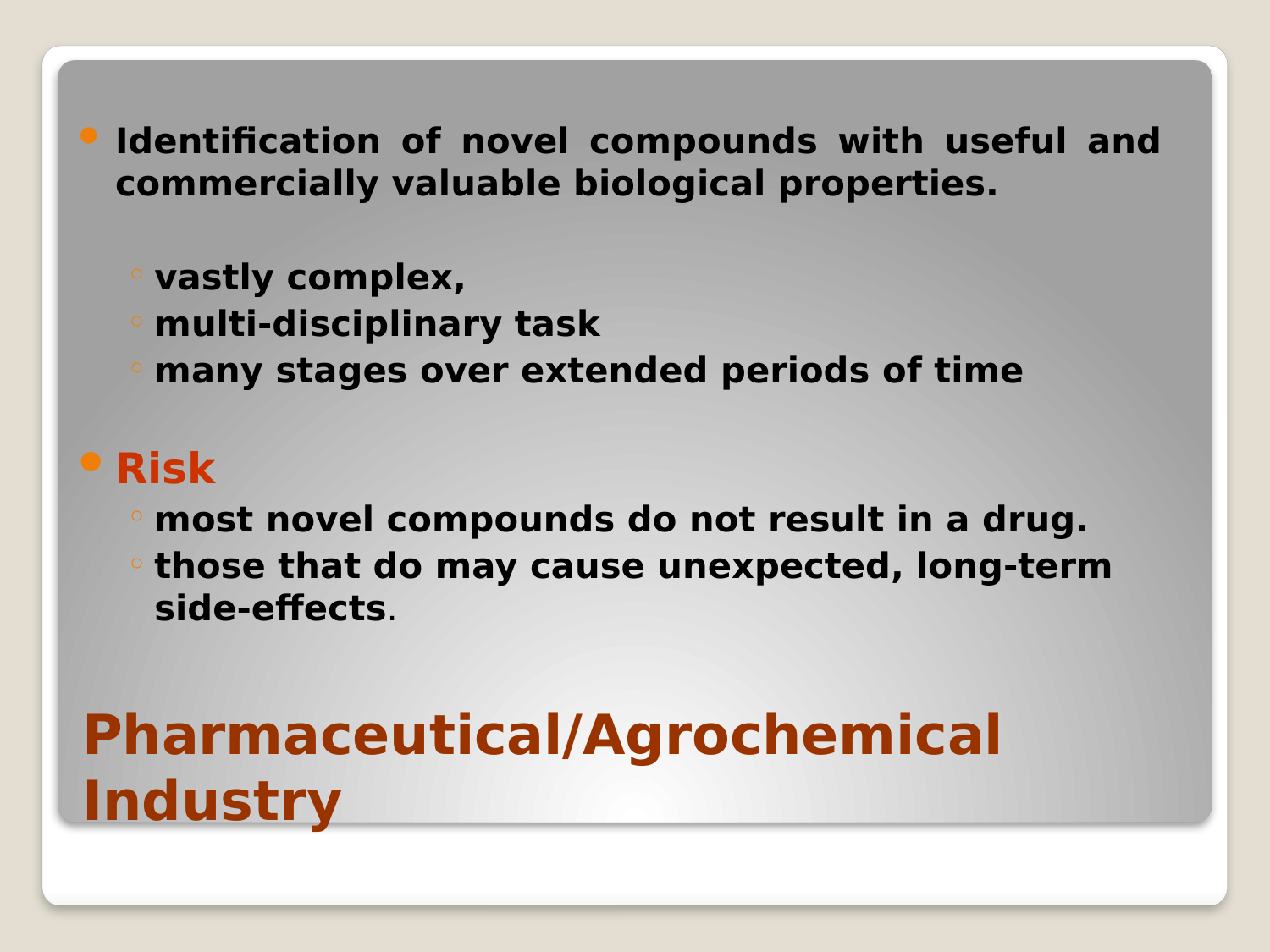

Identification of novel compounds with useful and commercially valuable biological properties.

vastly complex,
multi-disciplinary task
many stages over extended periods of time

Risk
most novel compounds do not result in a drug.
those that do may cause unexpected, long-term side-effects.
# Pharmaceutical/Agrochemical Industry